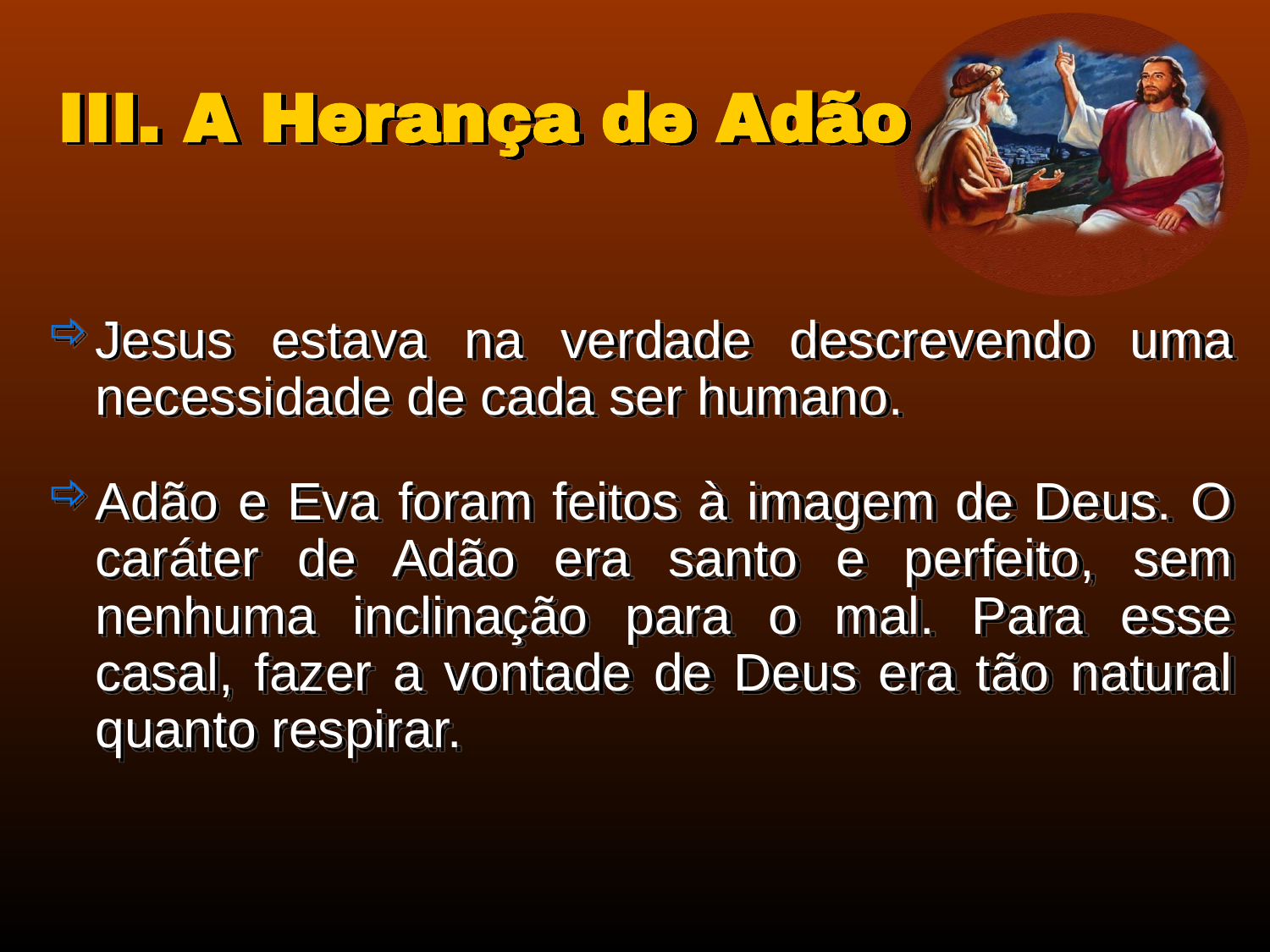

# III. A Herança de Adão
Jesus estava na verdade descrevendo uma necessidade de cada ser humano.
Adão e Eva foram feitos à imagem de Deus. O caráter de Adão era santo e perfeito, sem nenhuma inclinação para o mal. Para esse casal, fazer a vontade de Deus era tão natural quanto respirar.